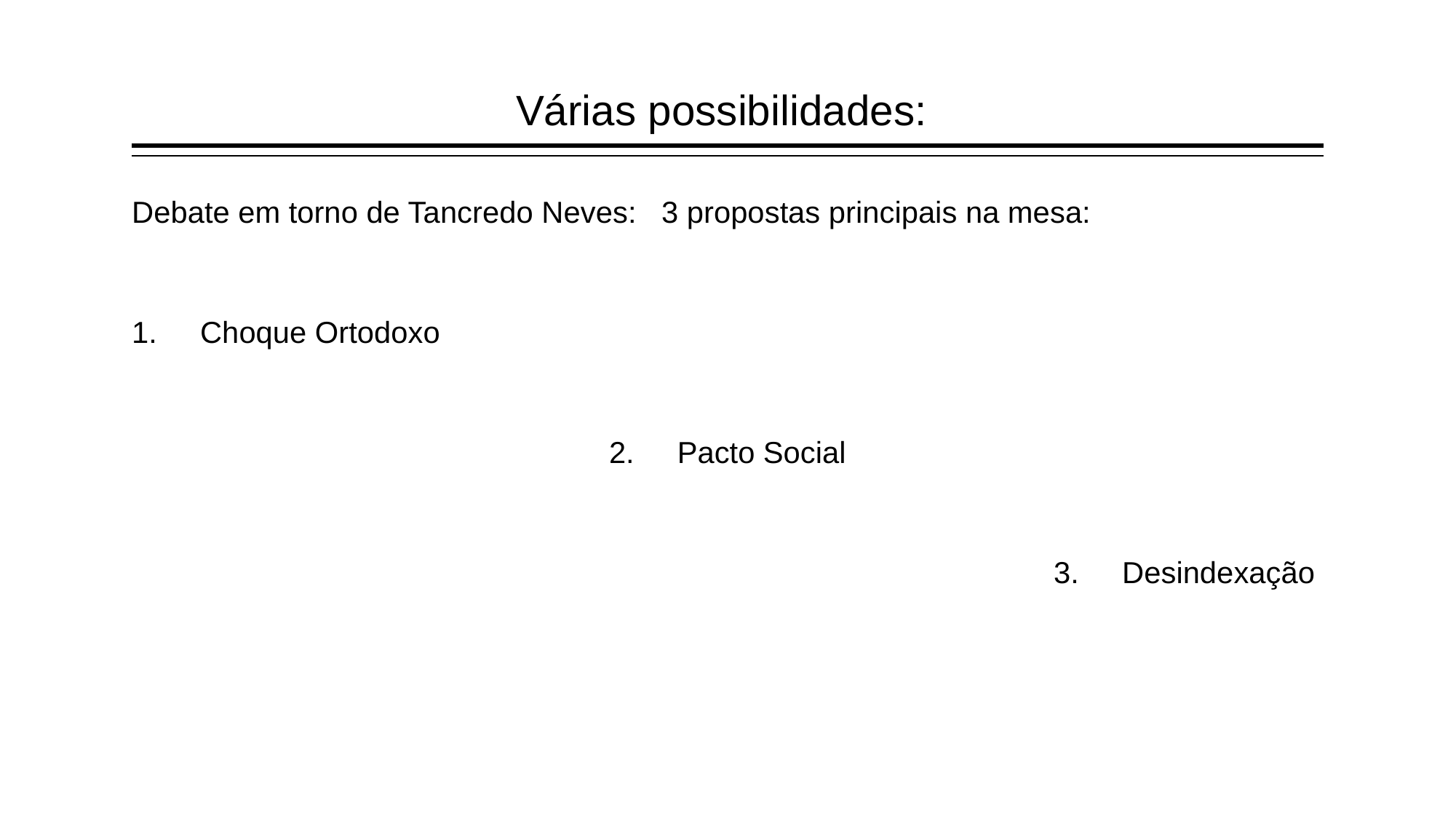

# Várias possibilidades:
Debate em torno de Tancredo Neves:   3 propostas principais na mesa:

Choque Ortodoxo

Pacto Social

Desindexação